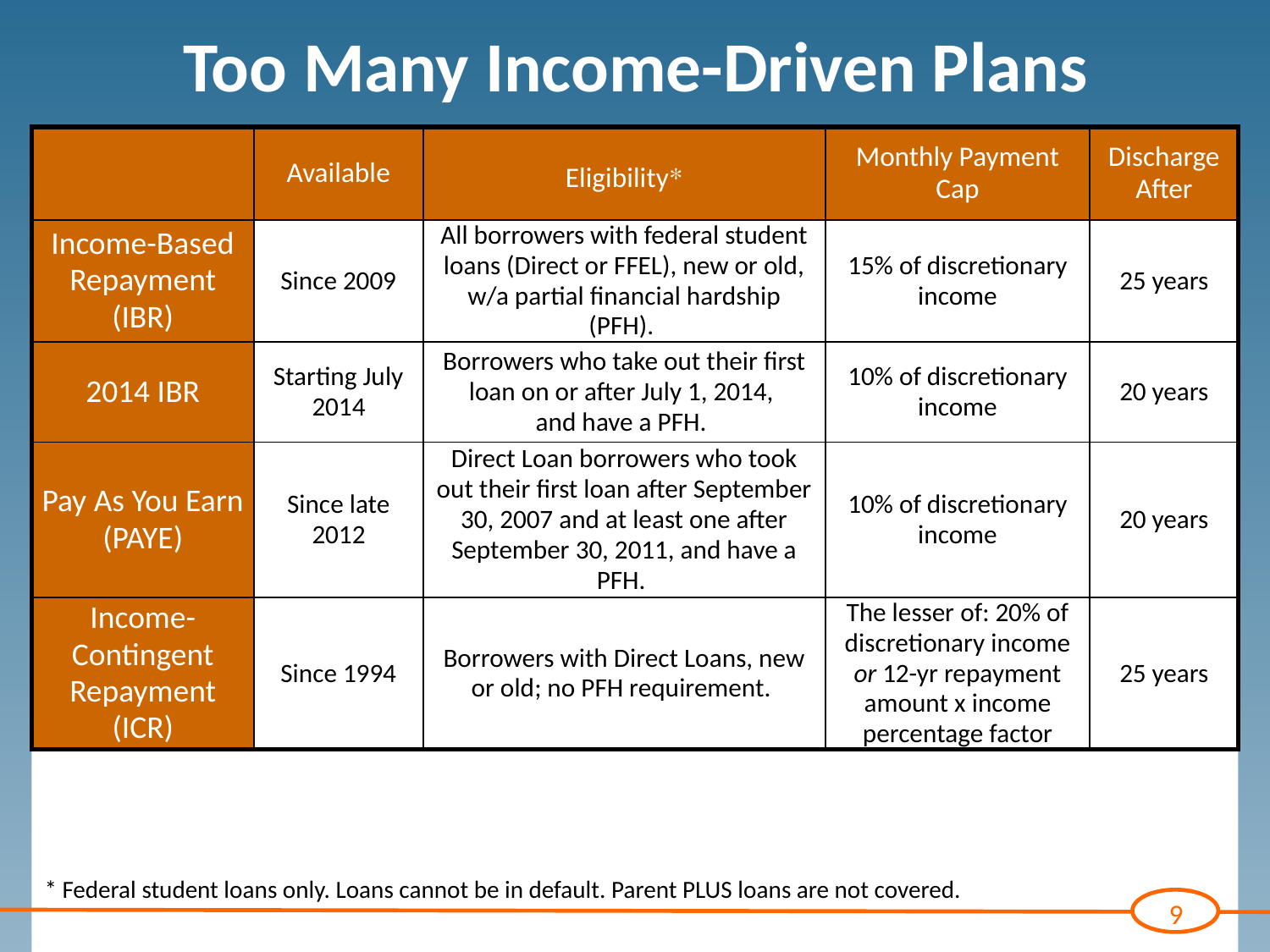

# Too Many Income-Driven Plans
|  | Available | Eligibility\* | Monthly Payment Cap | Discharge After |
| --- | --- | --- | --- | --- |
| Income-Based Repayment (IBR) | Since 2009 | All borrowers with federal student loans (Direct or FFEL), new or old, w/a partial financial hardship (PFH). | 15% of discretionary income | 25 years |
| 2014 IBR | Starting July 2014 | Borrowers who take out their first loan on or after July 1, 2014, and have a PFH. | 10% of discretionary income | 20 years |
| Pay As You Earn (PAYE) | Since late 2012 | Direct Loan borrowers who took out their first loan after September 30, 2007 and at least one after September 30, 2011, and have a PFH. | 10% of discretionary income | 20 years |
| Income-Contingent Repayment (ICR) | Since 1994 | Borrowers with Direct Loans, new or old; no PFH requirement. | The lesser of: 20% of discretionary income or 12-yr repayment amount x income percentage factor | 25 years |
* Federal student loans only. Loans cannot be in default. Parent PLUS loans are not covered.